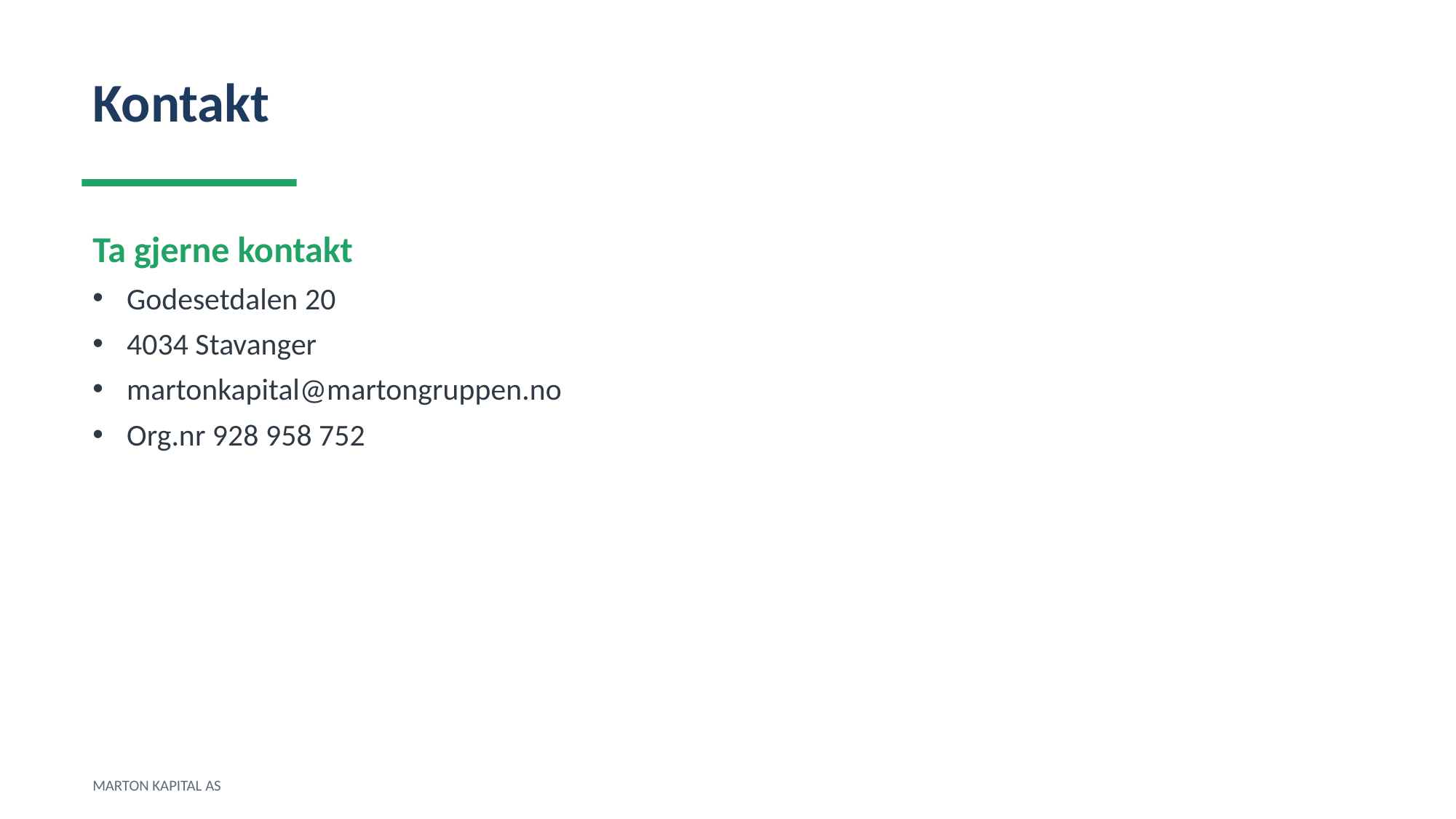

Kontakt

Ta gjerne kontakt
Godesetdalen 20
4034 Stavanger
martonkapital@martongruppen.no
Org.nr 928 958 752
MARTON KAPITAL AS